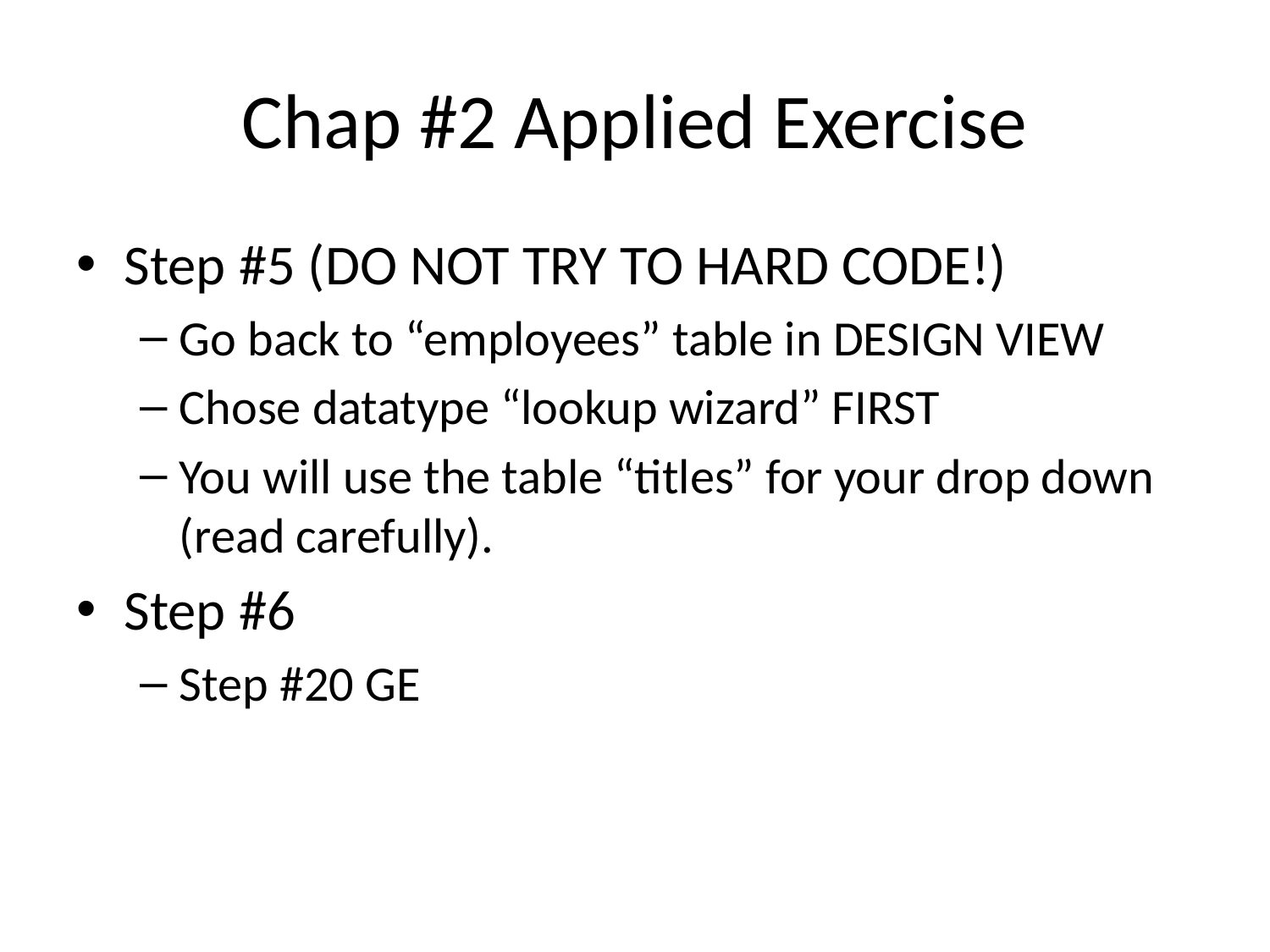

# Chap #2 Applied Exercise
Step #5 (DO NOT TRY TO HARD CODE!)
Go back to “employees” table in DESIGN VIEW
Chose datatype “lookup wizard” FIRST
You will use the table “titles” for your drop down (read carefully).
Step #6
Step #20 GE